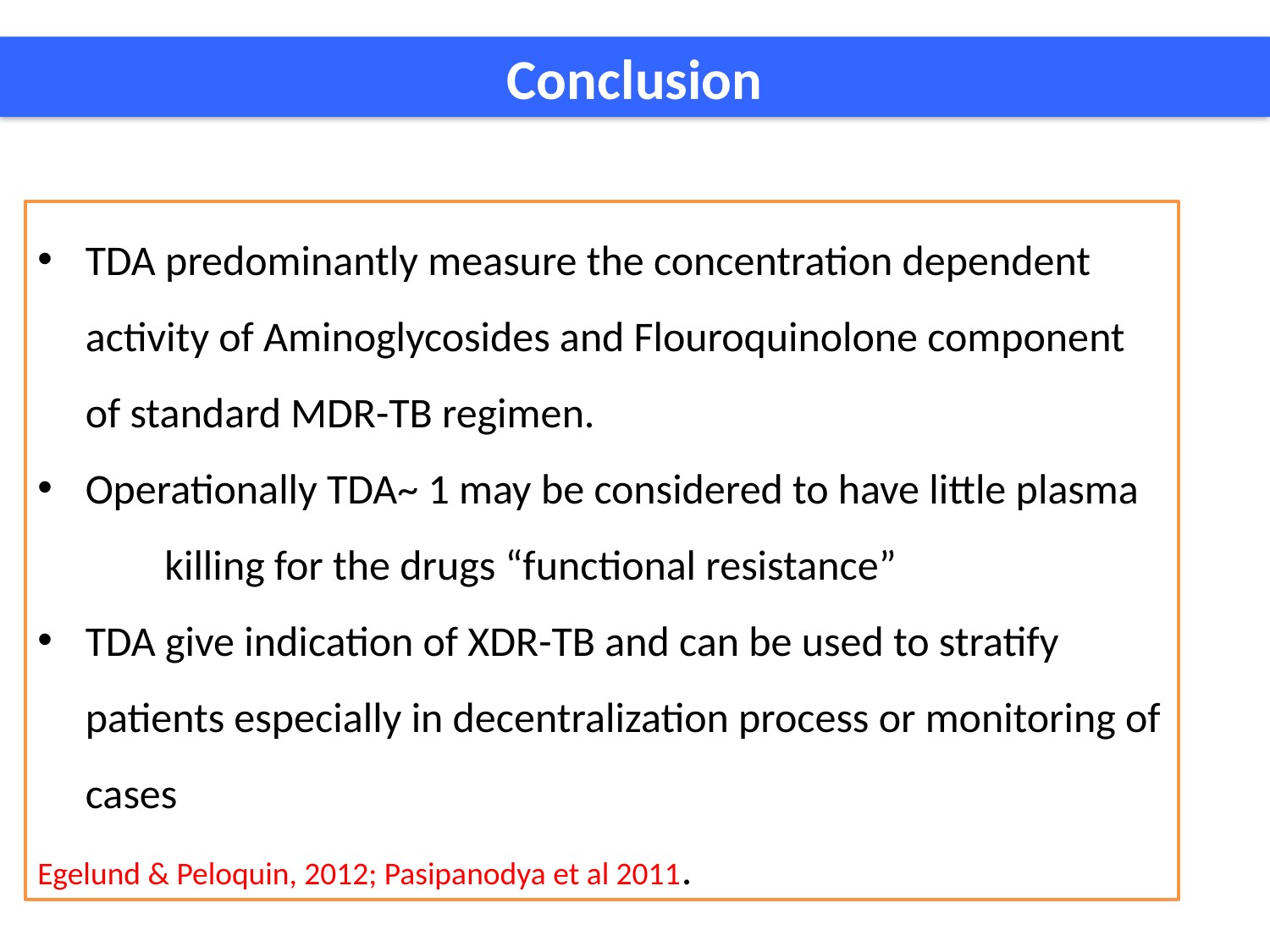

Conclusion
TDA predominantly measure the concentration dependent activity of Aminoglycosides and Flouroquinolone component of standard MDR-TB regimen.
Operationally TDA~ 1 may be considered to have little plasma
 	killing for the drugs “functional resistance”
TDA give indication of XDR-TB and can be used to stratify patients especially in decentralization process or monitoring of cases
Egelund & Peloquin, 2012; Pasipanodya et al 2011.